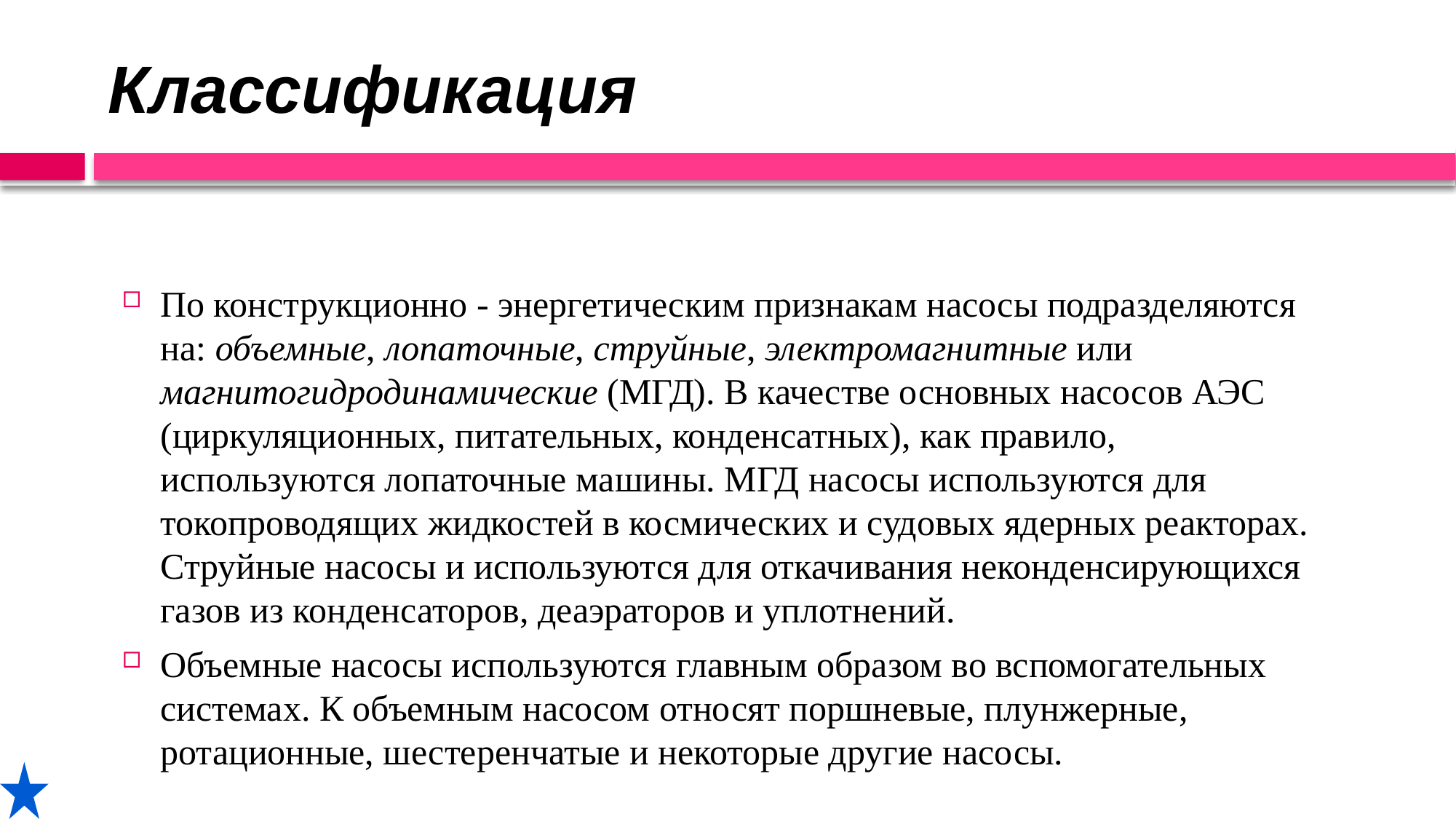

# Классификация

По конструкционно - энергетическим признакам насосы подразделяются на: объемные, лопаточные, струйные, электромагнитные или магнитогидродинамические (МГД). В качестве основных насосов АЭС (циркуляционных, питательных, конденсатных), как правило, используются лопаточные машины. МГД насосы используются для токопроводящих жидкостей в космических и судовых ядерных реакторах. Струйные насосы и используются для откачивания неконденсирующихся газов из конденсаторов, деаэраторов и уплотнений.
Объемные насосы используются главным образом во вспомогательных системах. К объемным насосом относят поршневые, плунжерные, ротационные, шестеренчатые и некоторые другие насосы.